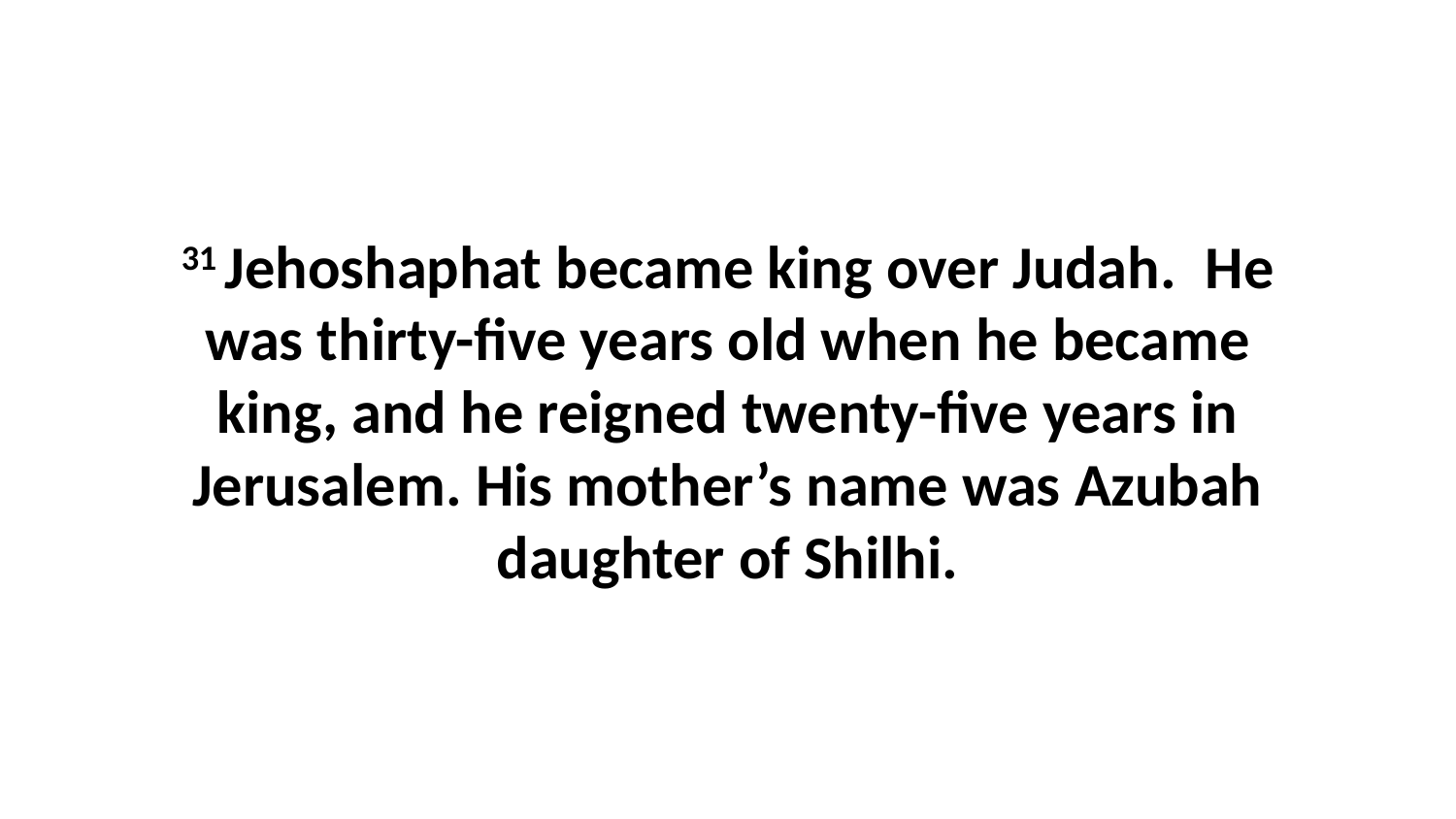

31 Jehoshaphat became king over Judah.  He was thirty-five years old when he became king, and he reigned twenty-five years in Jerusalem. His mother’s name was Azubah daughter of Shilhi.